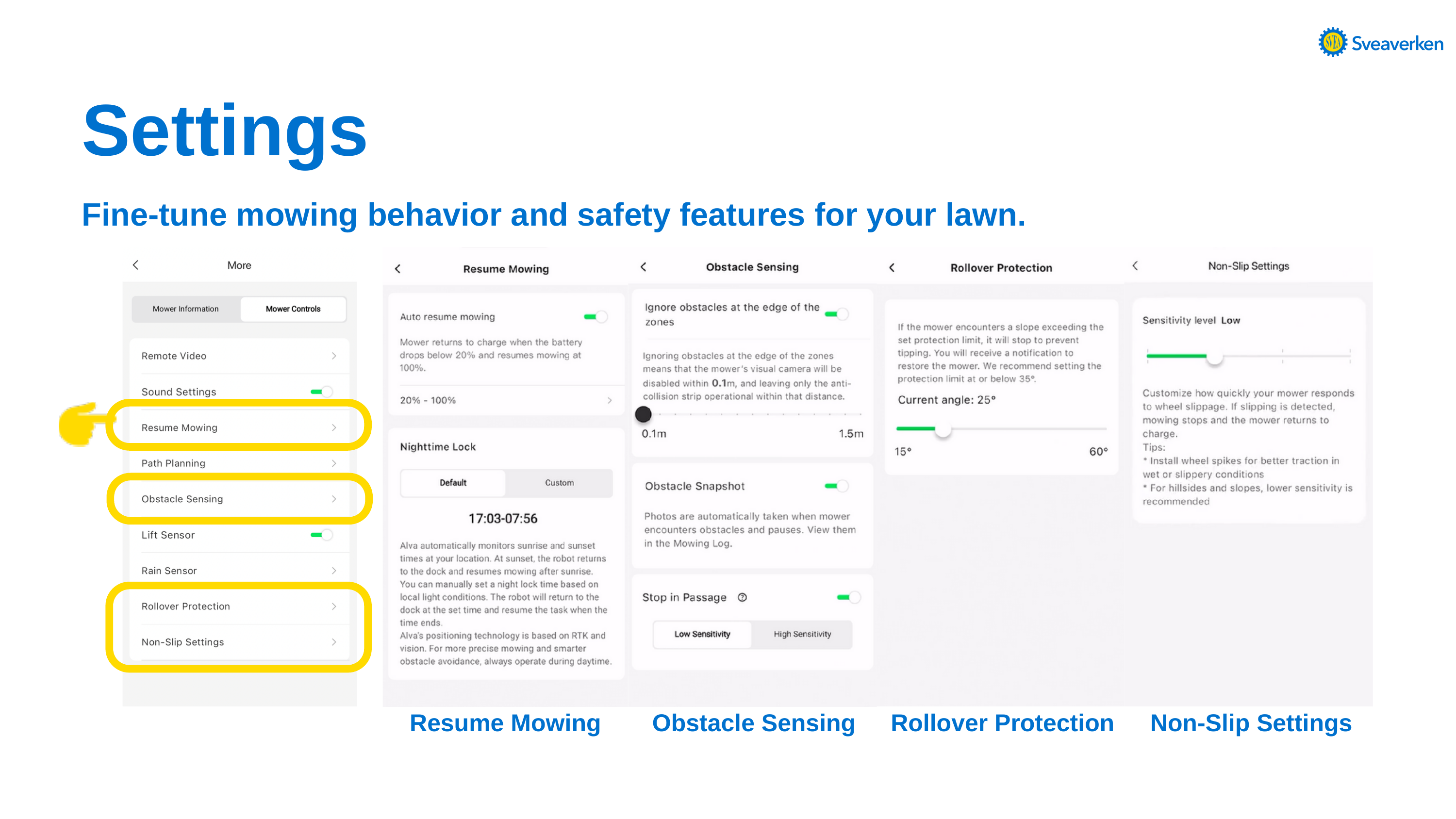

Settings
Fine-tune mowing behavior and safety features for your lawn.

Resume Mowing
Obstacle Sensing
Rollover Protection
Non-Slip Settings